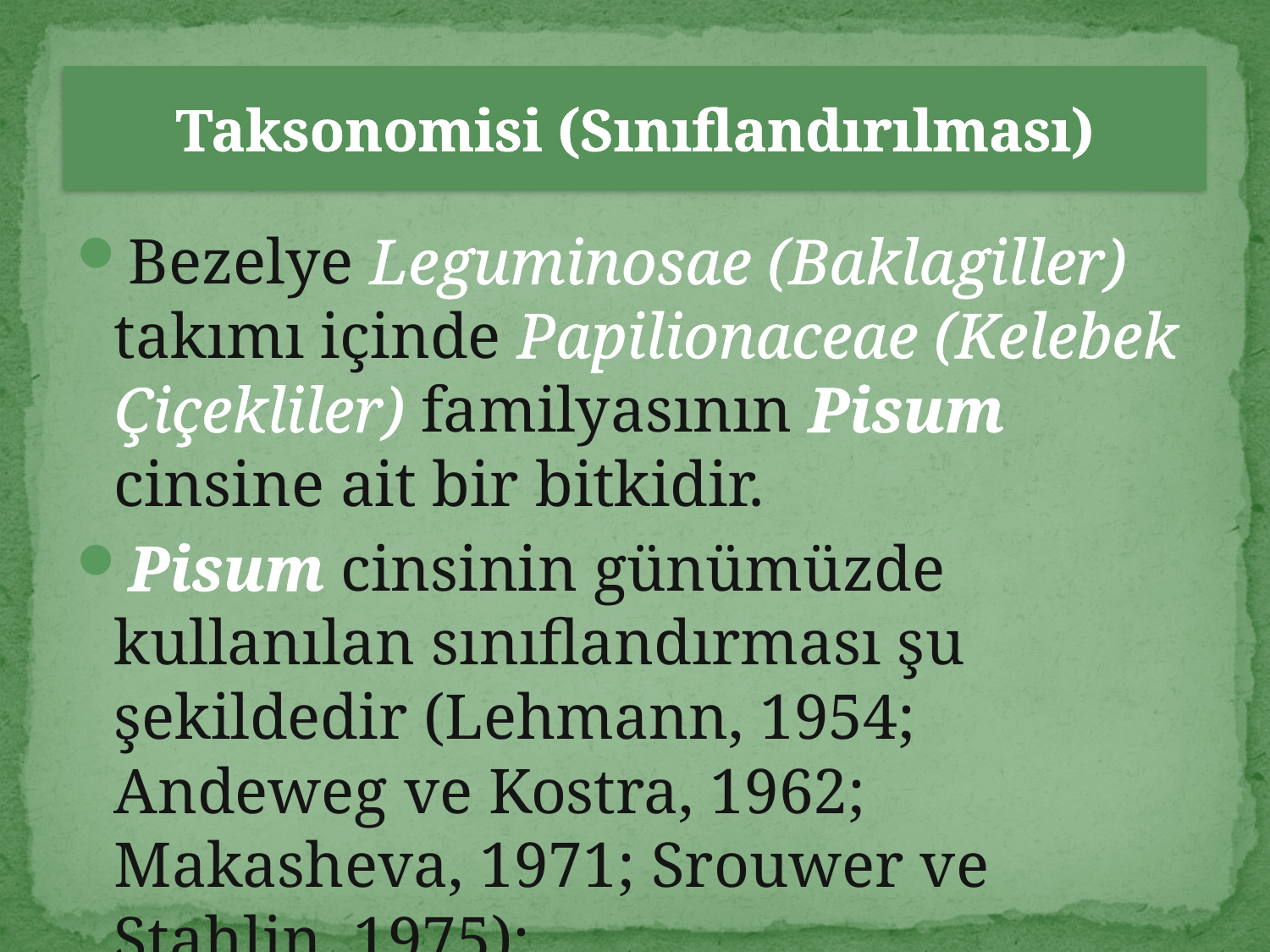

# Taksonomisi (Sınıflandırılması)
Bezelye Leguminosae (Baklagiller) takımı içinde Papilionaceae (Kelebek Çiçekliler) familyasının Pisum cinsine ait bir bitkidir.
Pisum cinsinin günümüzde kullanılan sınıflandırması şu şekildedir (Lehmann, 1954; Andeweg ve Kostra, 1962; Makasheva, 1971; Srouwer ve Stahlin, 1975):